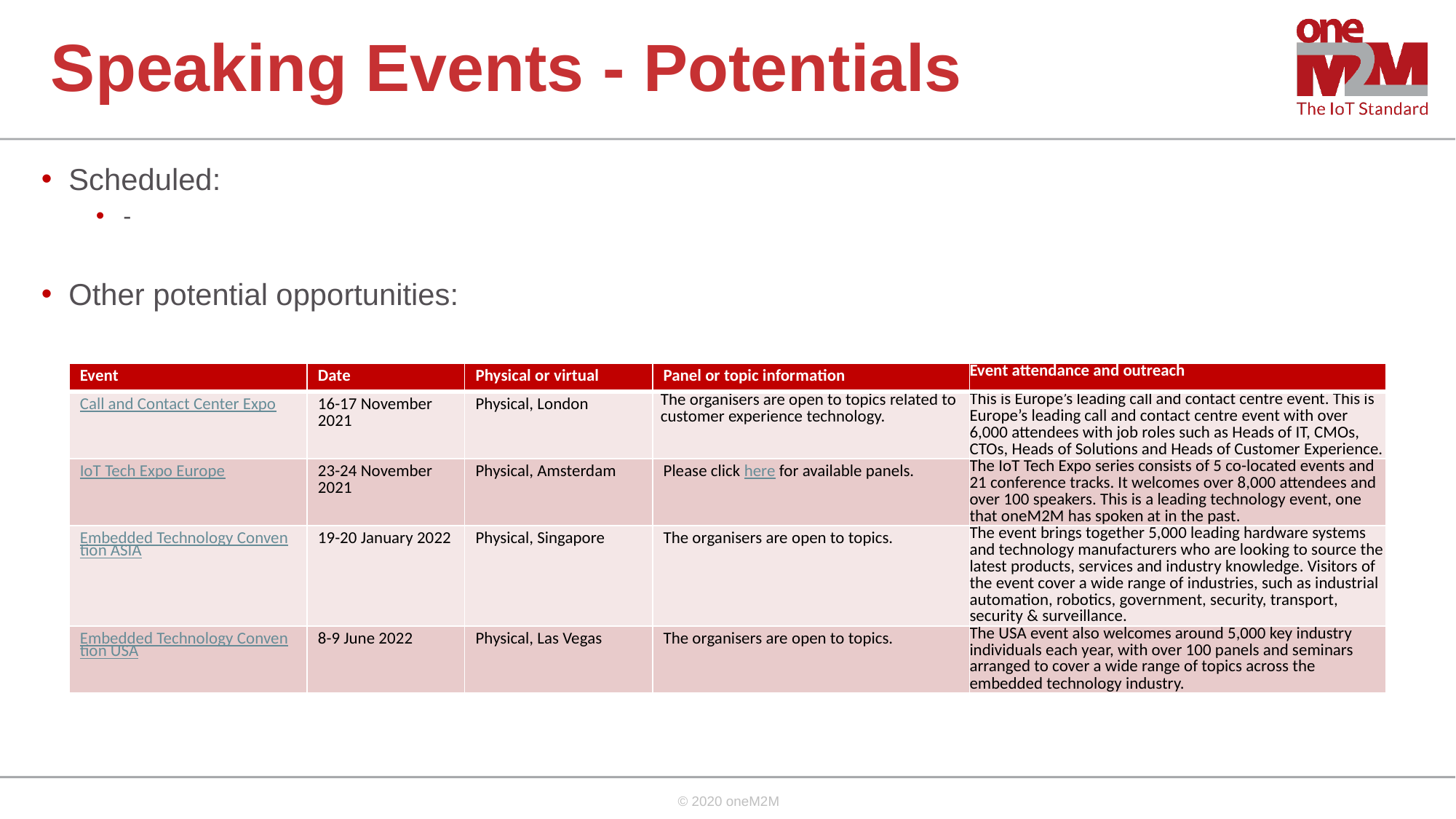

# Speaking Events - Potentials
Scheduled:
-

Other potential opportunities:

| Event | Date | Physical or virtual | Panel or topic information | Event attendance and outreach |
| --- | --- | --- | --- | --- |
| Call and Contact Center Expo | 16-17 November 2021 | Physical, London | The organisers are open to topics related to customer experience technology. | This is Europe’s leading call and contact centre event. This is Europe’s leading call and contact centre event with over 6,000 attendees with job roles such as Heads of IT, CMOs, CTOs, Heads of Solutions and Heads of Customer Experience. |
| IoT Tech Expo Europe | 23-24 November 2021 | Physical, Amsterdam | Please click here for available panels. | The IoT Tech Expo series consists of 5 co-located events and 21 conference tracks. It welcomes over 8,000 attendees and over 100 speakers. This is a leading technology event, one that oneM2M has spoken at in the past. |
| Embedded Technology Convention ASIA | 19-20 January 2022 | Physical, Singapore | The organisers are open to topics. | The event brings together 5,000 leading hardware systems and technology manufacturers who are looking to source the latest products, services and industry knowledge. Visitors of the event cover a wide range of industries, such as industrial automation, robotics, government, security, transport, security & surveillance. |
| Embedded Technology Convention USA | 8-9 June 2022 | Physical, Las Vegas | The organisers are open to topics. | The USA event also welcomes around 5,000 key industry individuals each year, with over 100 panels and seminars arranged to cover a wide range of topics across the embedded technology industry. |